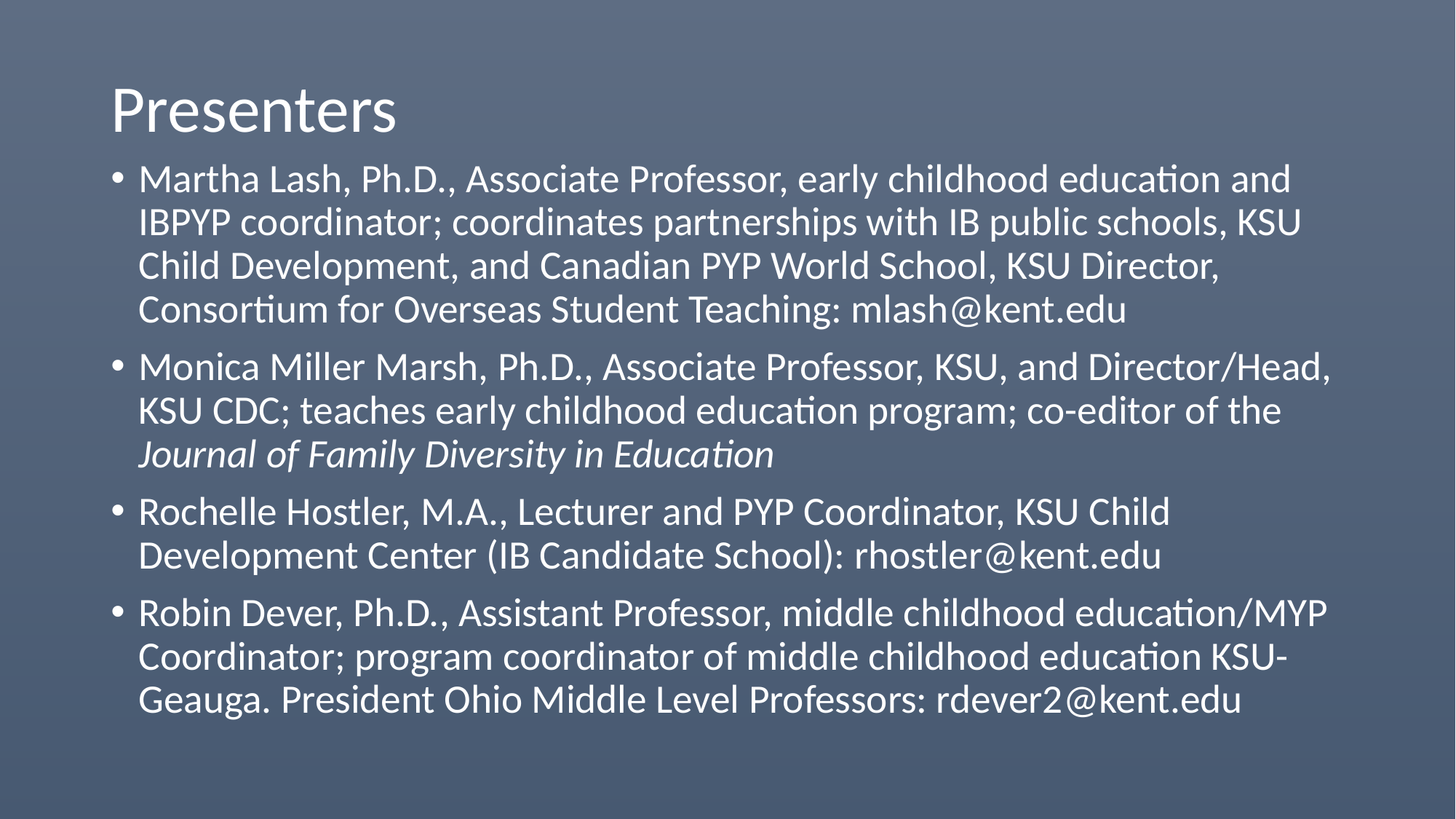

# Presenters
Martha Lash, Ph.D., Associate Professor, early childhood education and IBPYP coordinator; coordinates partnerships with IB public schools, KSU Child Development, and Canadian PYP World School, KSU Director, Consortium for Overseas Student Teaching: mlash@kent.edu
Monica Miller Marsh, Ph.D., Associate Professor, KSU, and Director/Head, KSU CDC; teaches early childhood education program; co-editor of the Journal of Family Diversity in Education
Rochelle Hostler, M.A., Lecturer and PYP Coordinator, KSU Child Development Center (IB Candidate School): rhostler@kent.edu
Robin Dever, Ph.D., Assistant Professor, middle childhood education/MYP Coordinator; program coordinator of middle childhood education KSU-Geauga. President Ohio Middle Level Professors: rdever2@kent.edu